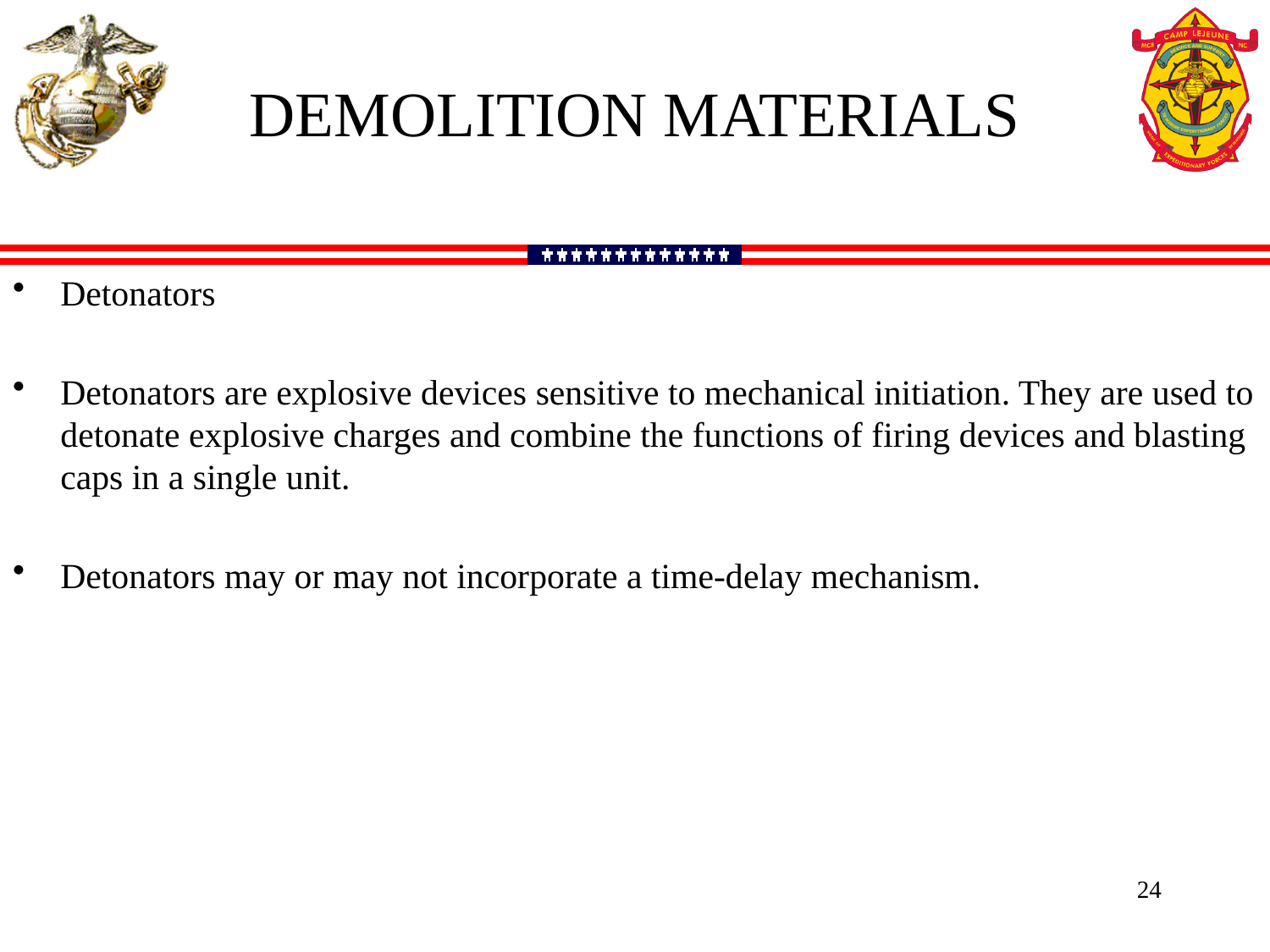

DEMOLITION MATERIALS
Detonators

Detonators are explosive devices sensitive to mechanical initiation. They are used to detonate explosive charges and combine the functions of firing devices and blasting caps in a single unit.

Detonators may or may not incorporate a time-delay mechanism.

24